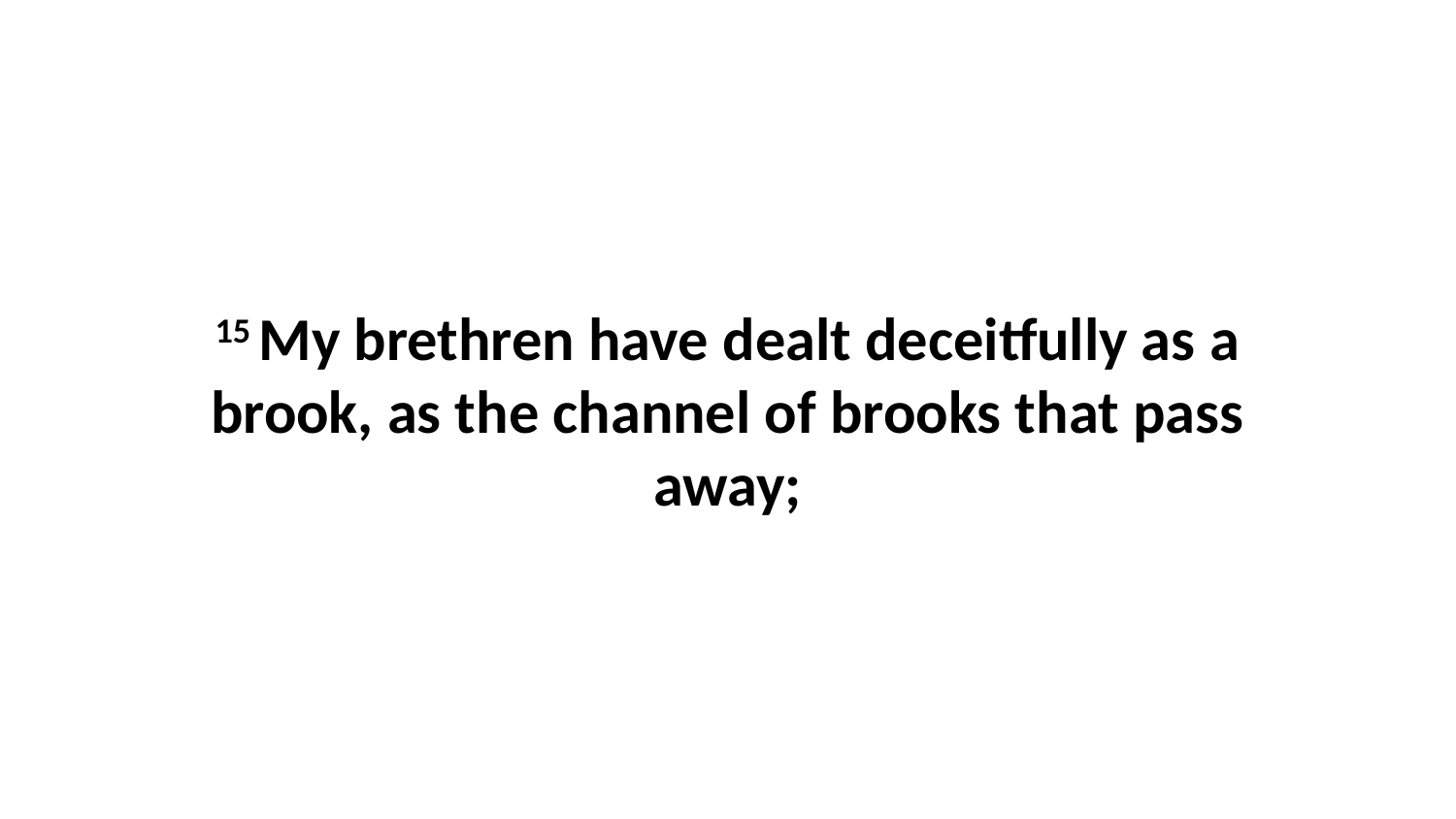

15 My brethren have dealt deceitfully as a brook, as the channel of brooks that pass away;